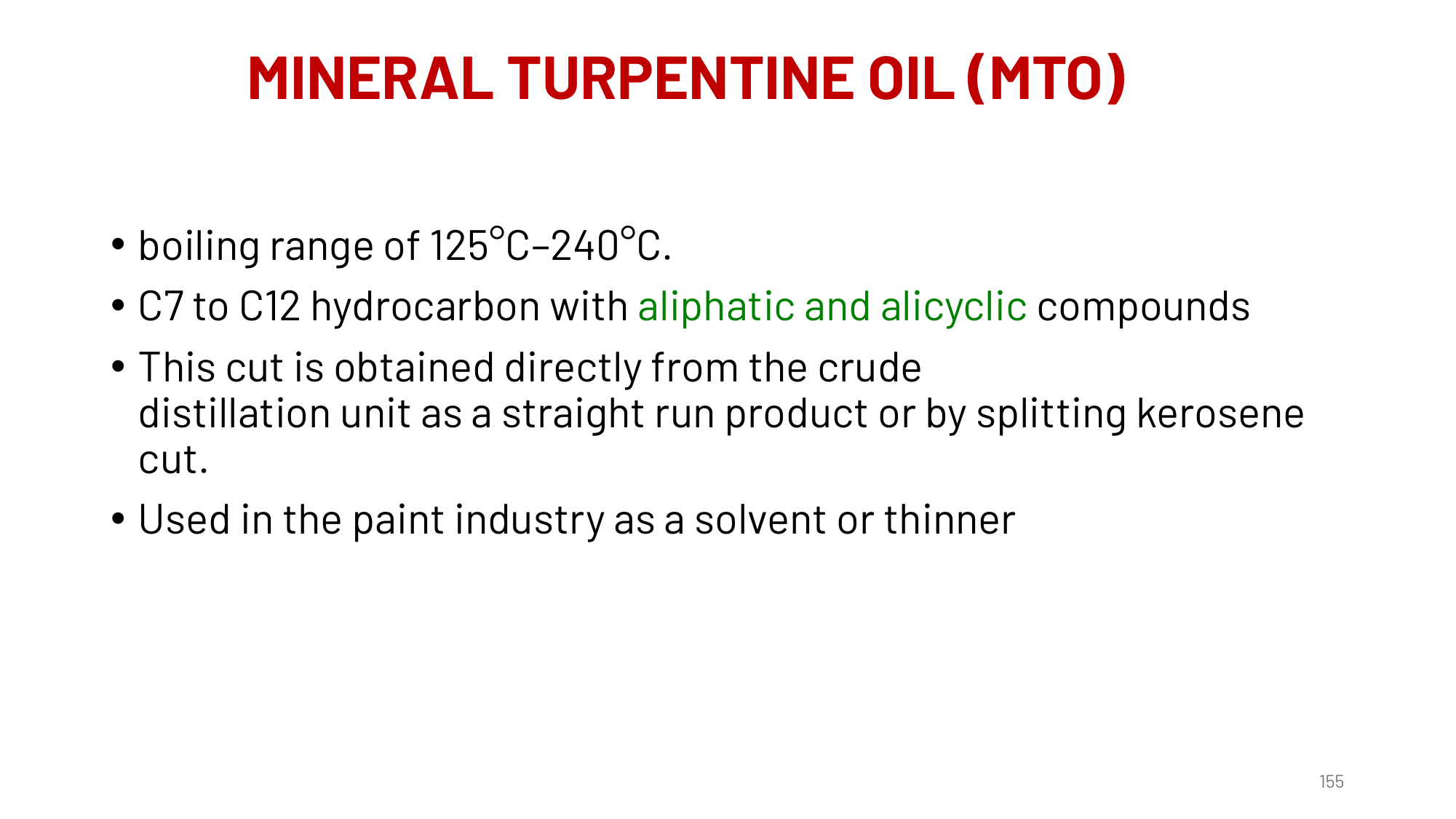

# MINERAL TURPENTINE OIL (MTO)
boiling range of 125°C–240°C.
C7 to C12 hydrocarbon with aliphatic and alicyclic compounds
This cut is obtained directly from the crude
distillation unit as a straight run product or by splitting kerosene cut.
Used in the paint industry as a solvent or thinner
155